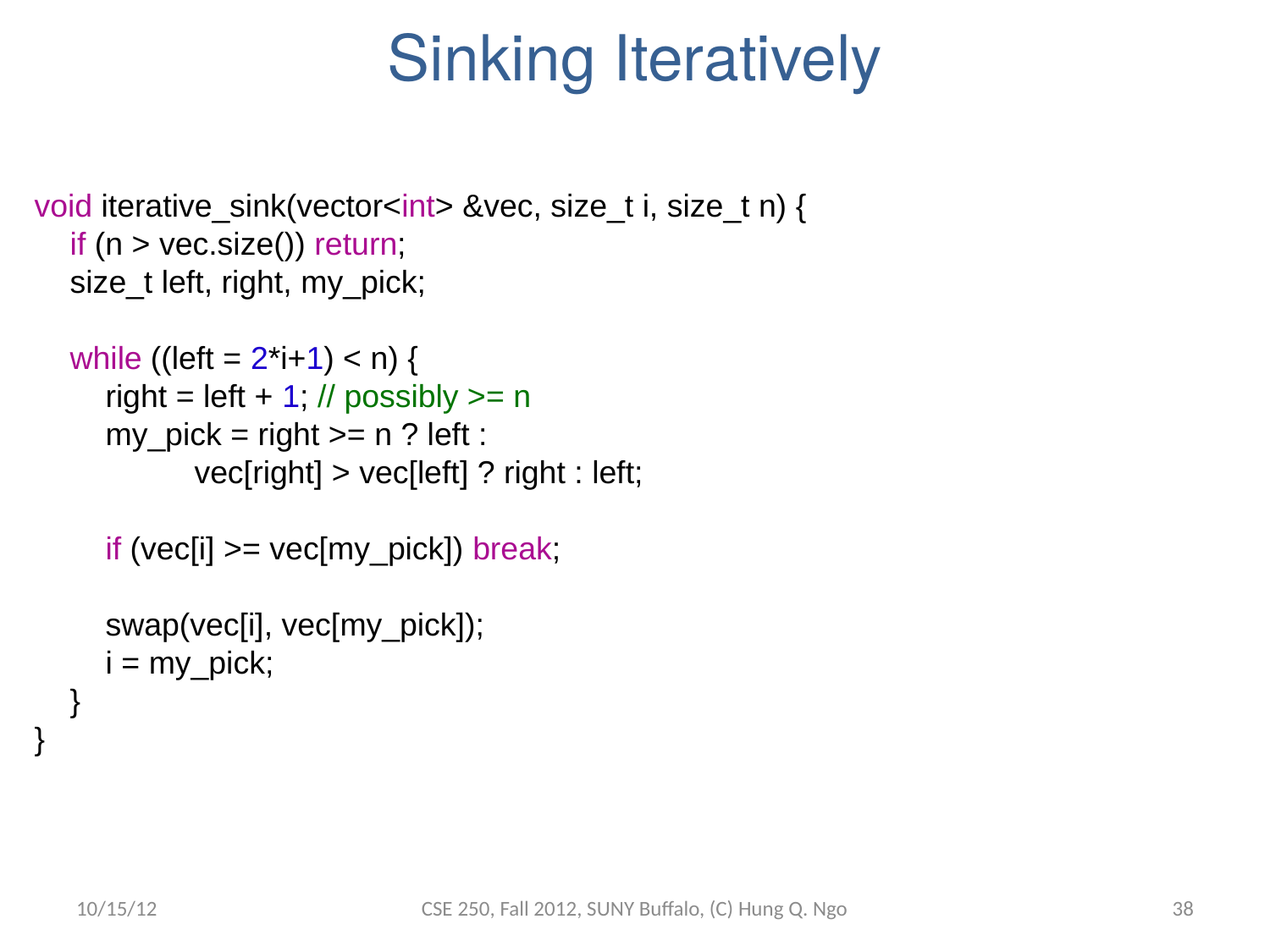

# Sinking Iteratively
void iterative_sink(vector<int> &vec, size_t i, size_t n) {
    if (n > vec.size()) return;
    size_t left, right, my_pick;

    while ((left = 2*i+1) < n) {
        right = left + 1; // possibly >= n
        my_pick = right >= n ? left :
                  vec[right] > vec[left] ? right : left;

        if (vec[i] >= vec[my_pick]) break;

        swap(vec[i], vec[my_pick]);
        i = my_pick;
    }
}
10/15/12
CSE 250, Fall 2012, SUNY Buffalo, (C) Hung Q. Ngo
38